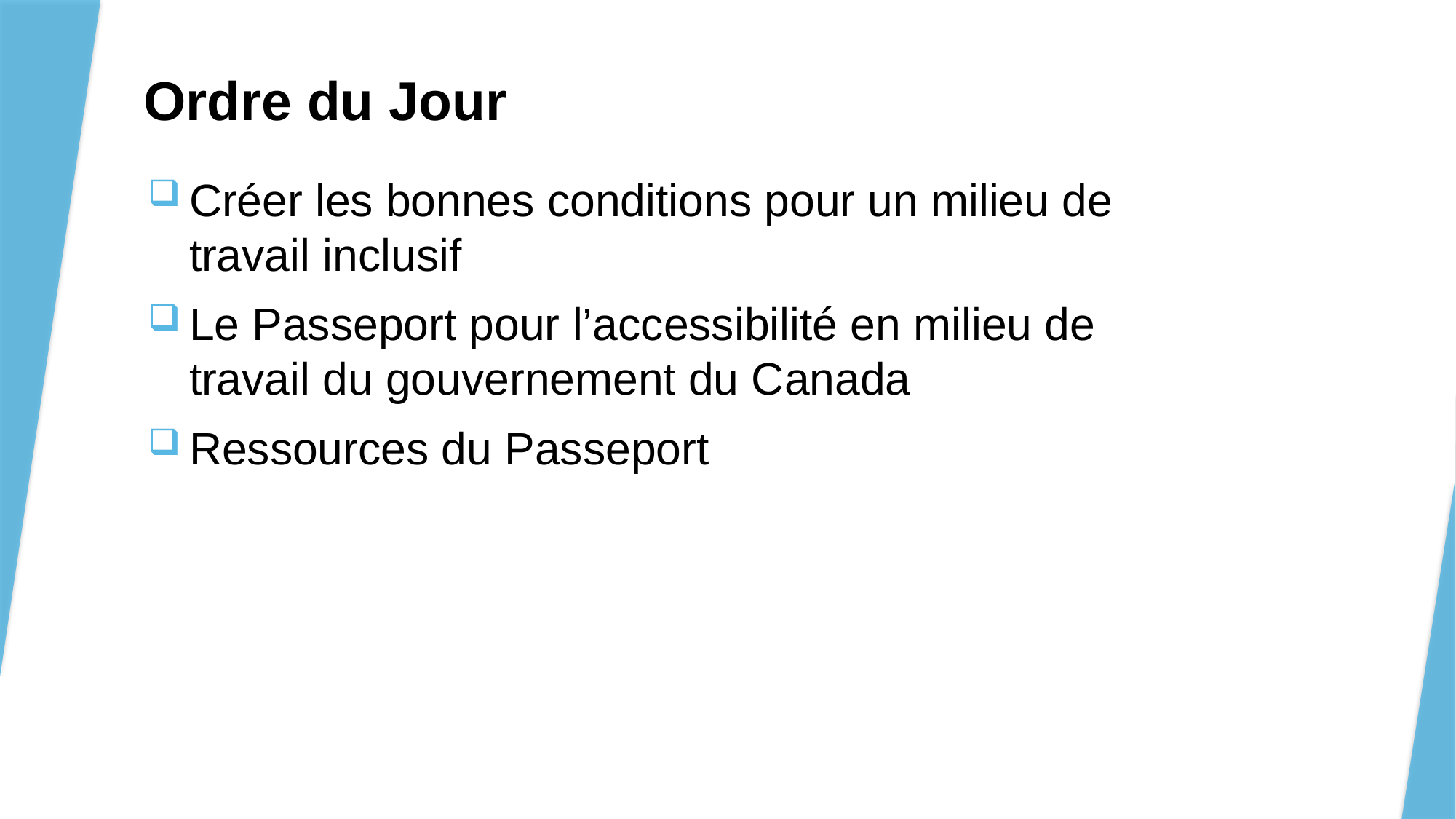

# Ordre du Jour
Créer les bonnes conditions pour un milieu de travail inclusif
Le Passeport pour l’accessibilité en milieu de travail du gouvernement du Canada
Ressources du Passeport

2